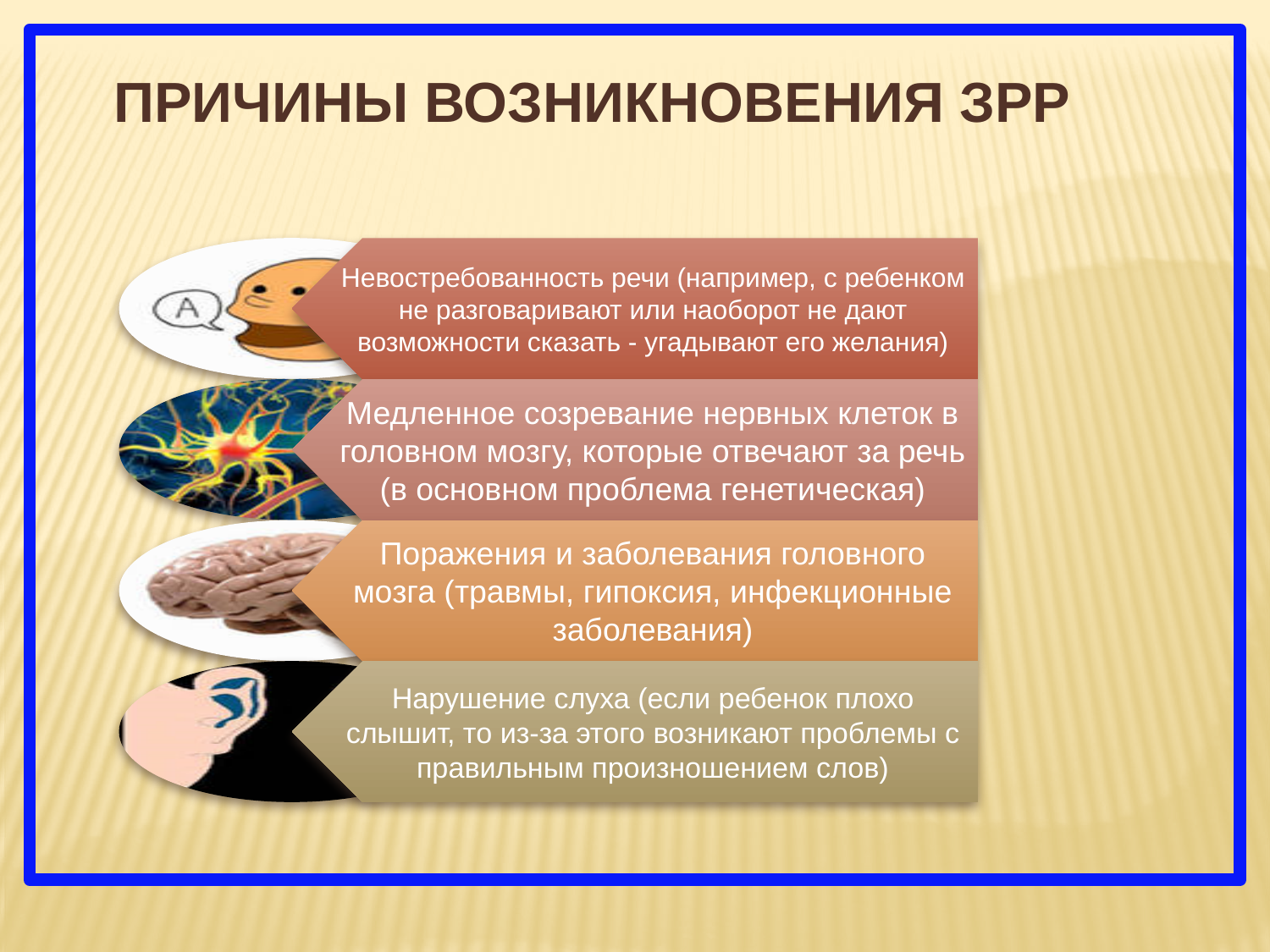

Причины возникновения ЗРР
Невостребованность речи (например, с ребенком не разговаривают или наоборот не дают возможности сказать - угадывают его желания)
Поражения и заболевания головного мозга (травмы, гипоксия, инфекционные заболевания)
Нарушение слуха (если ребенок плохо слышит, то из-за этого возникают проблемы с правильным произношением слов)
Медленное созревание нервных клеток в головном мозгу, которые отвечают за речь (в основном проблема генетическая)